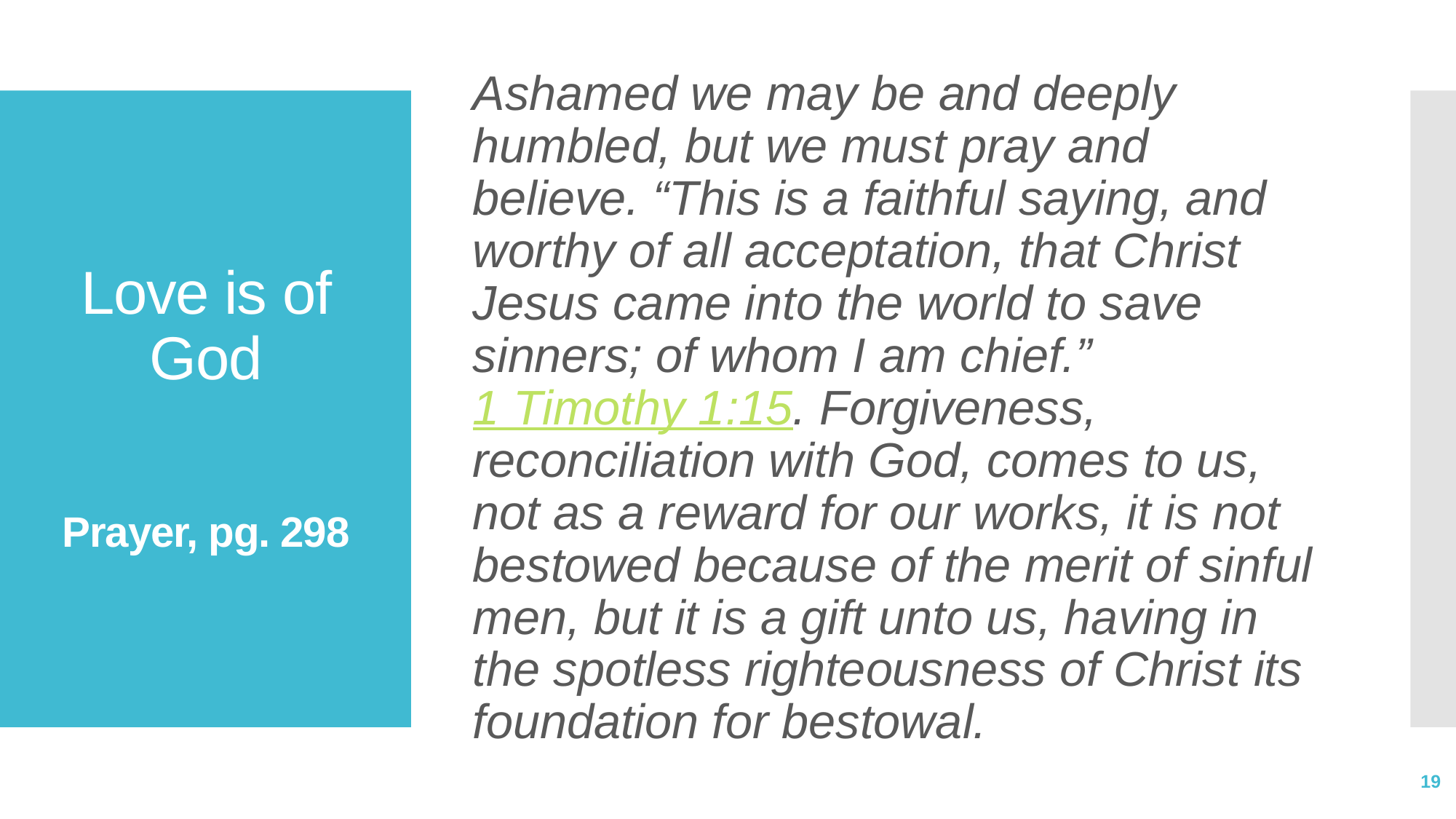

Ashamed we may be and deeply humbled, but we must pray and believe. “This is a faithful saying, and worthy of all acceptation, that Christ Jesus came into the world to save sinners; of whom I am chief.” 1 Timothy 1:15. Forgiveness, reconciliation with God, comes to us, not as a reward for our works, it is not bestowed because of the merit of sinful men, but it is a gift unto us, having in the spotless righteousness of Christ its foundation for bestowal.
# Love is of God Prayer, pg. 298
19